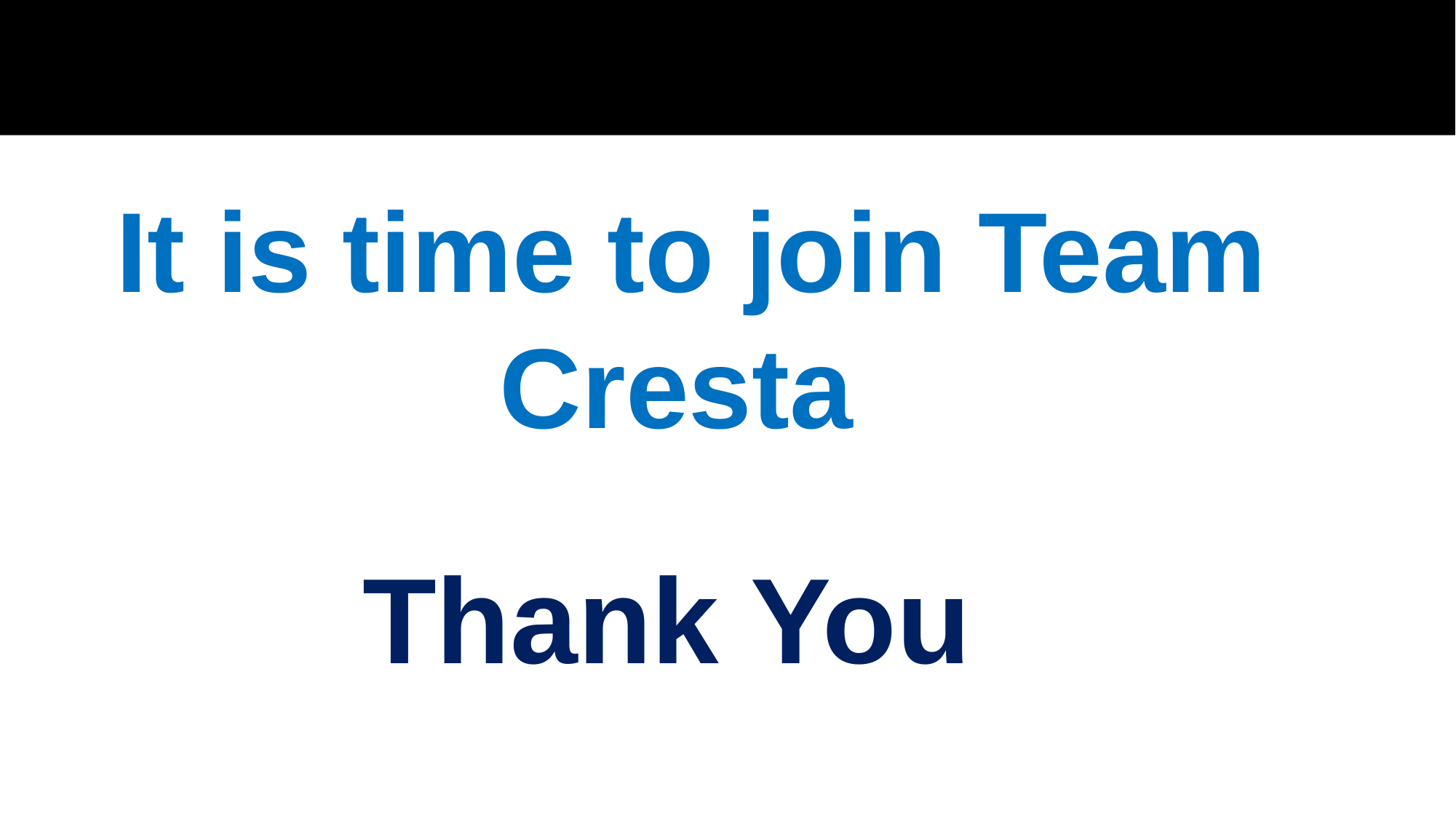

It is time to join Team Cresta
Thank You